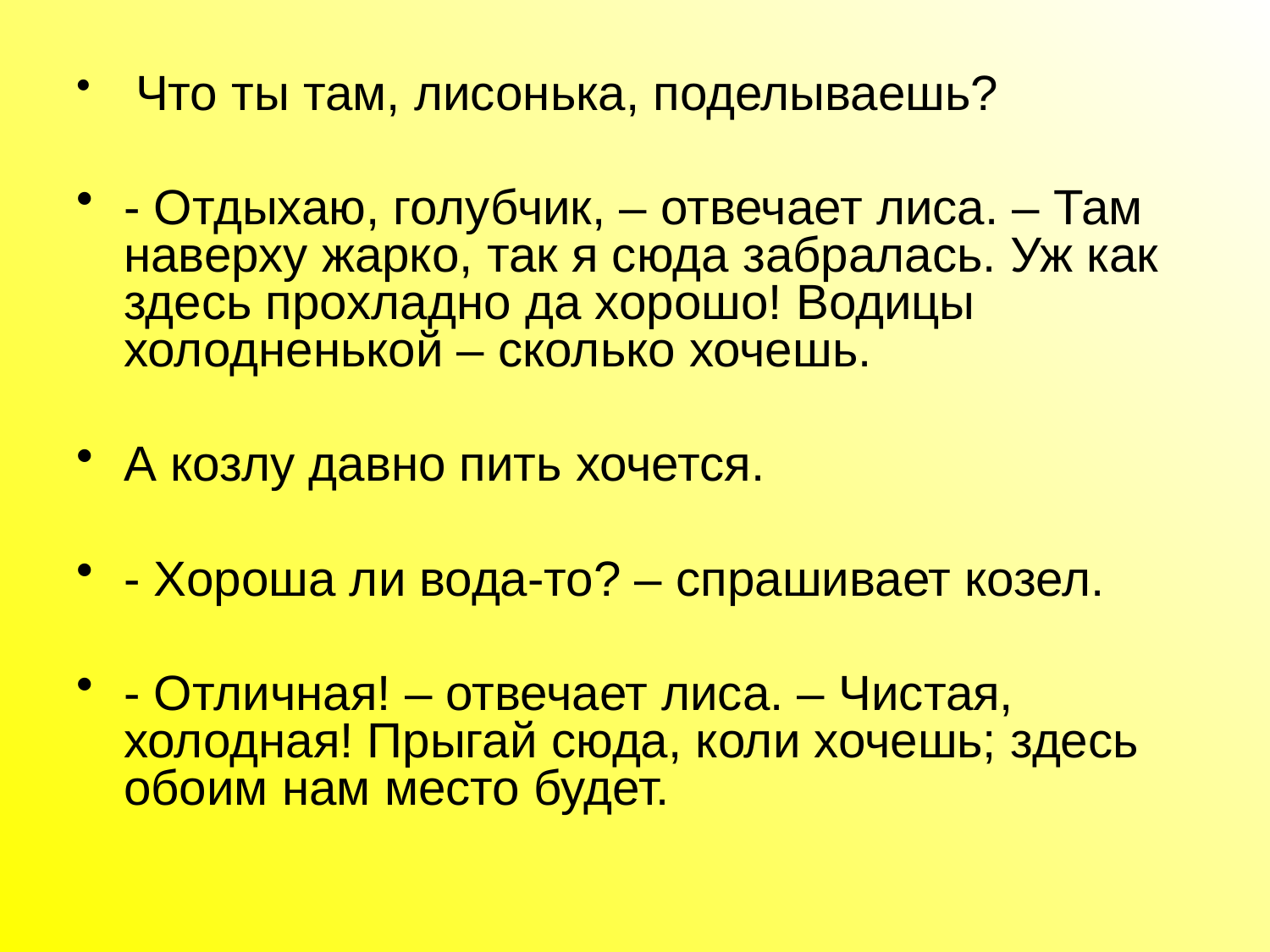

#
 Что ты там, лисонька, поделываешь?

- Отдыхаю, голубчик, – отвечает лиса. – Там наверху жарко, так я сюда забралась. Уж как здесь прохладно да хорошо! Водицы холодненькой – сколько хочешь.

А козлу давно пить хочется.

- Хороша ли вода-то? – спрашивает козел.

- Отличная! – отвечает лиса. – Чистая, холодная! Прыгай сюда, коли хочешь; здесь обоим нам место будет.